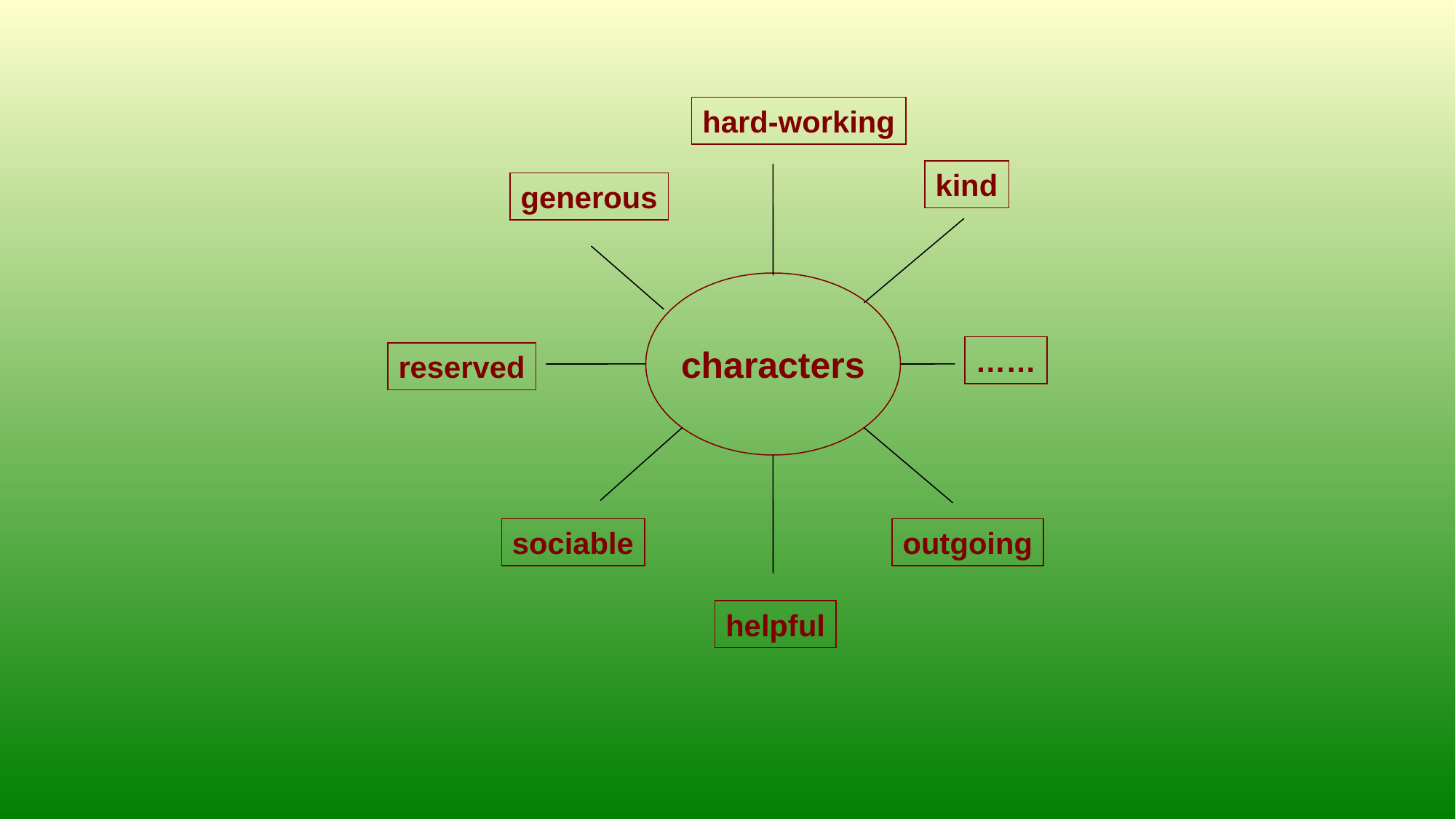

hard-working
kind

generous

characters
……
reserved

sociable
outgoing
helpful